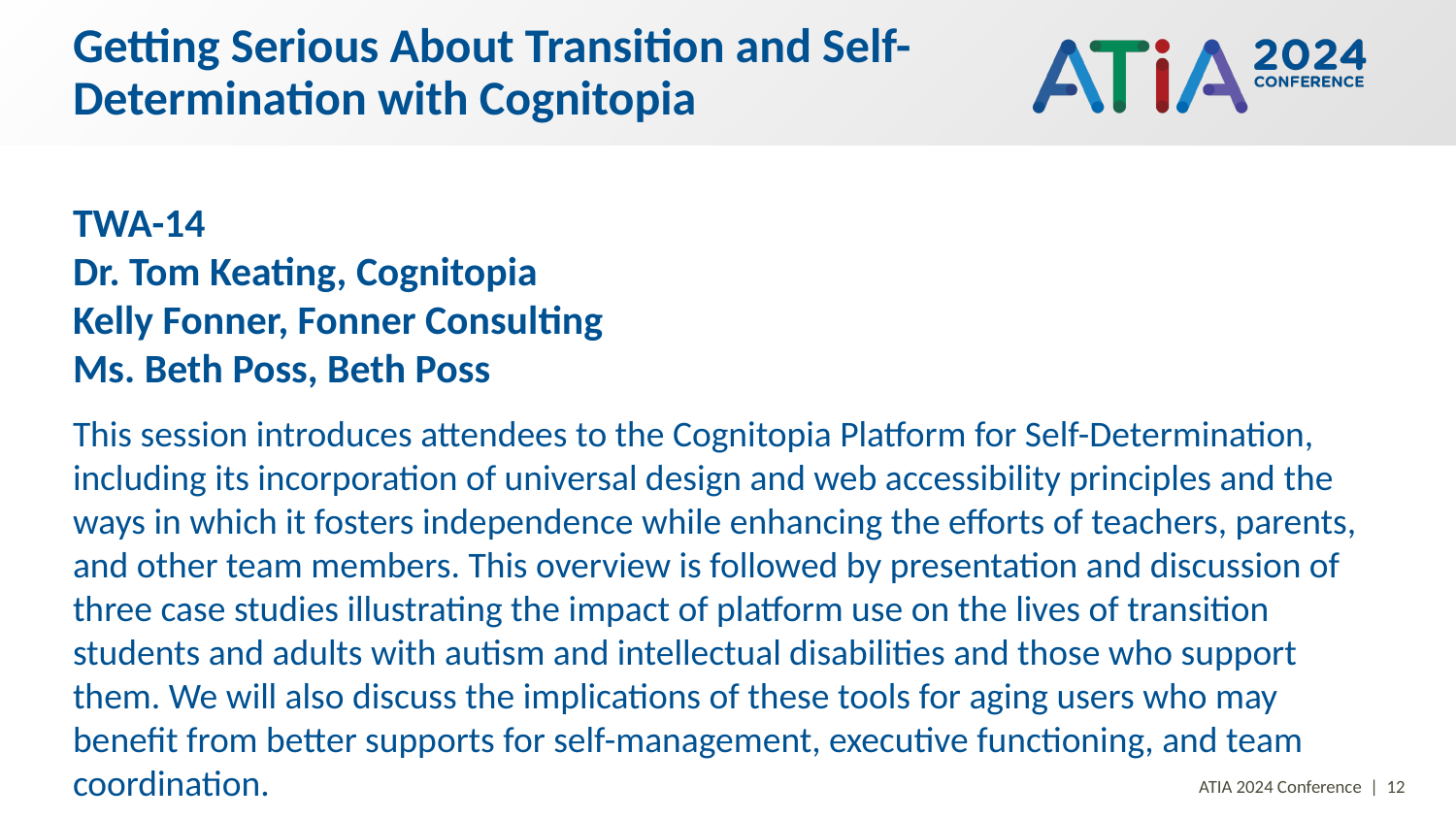

# Getting Serious About Transition and Self-Determination with Cognitopia
TWA-14
Dr. Tom Keating, Cognitopia
Kelly Fonner, Fonner Consulting
Ms. Beth Poss, Beth Poss
This session introduces attendees to the Cognitopia Platform for Self-Determination, including its incorporation of universal design and web accessibility principles and the ways in which it fosters independence while enhancing the efforts of teachers, parents, and other team members. This overview is followed by presentation and discussion of three case studies illustrating the impact of platform use on the lives of transition students and adults with autism and intellectual disabilities and those who support them. We will also discuss the implications of these tools for aging users who may benefit from better supports for self-management, executive functioning, and team coordination.